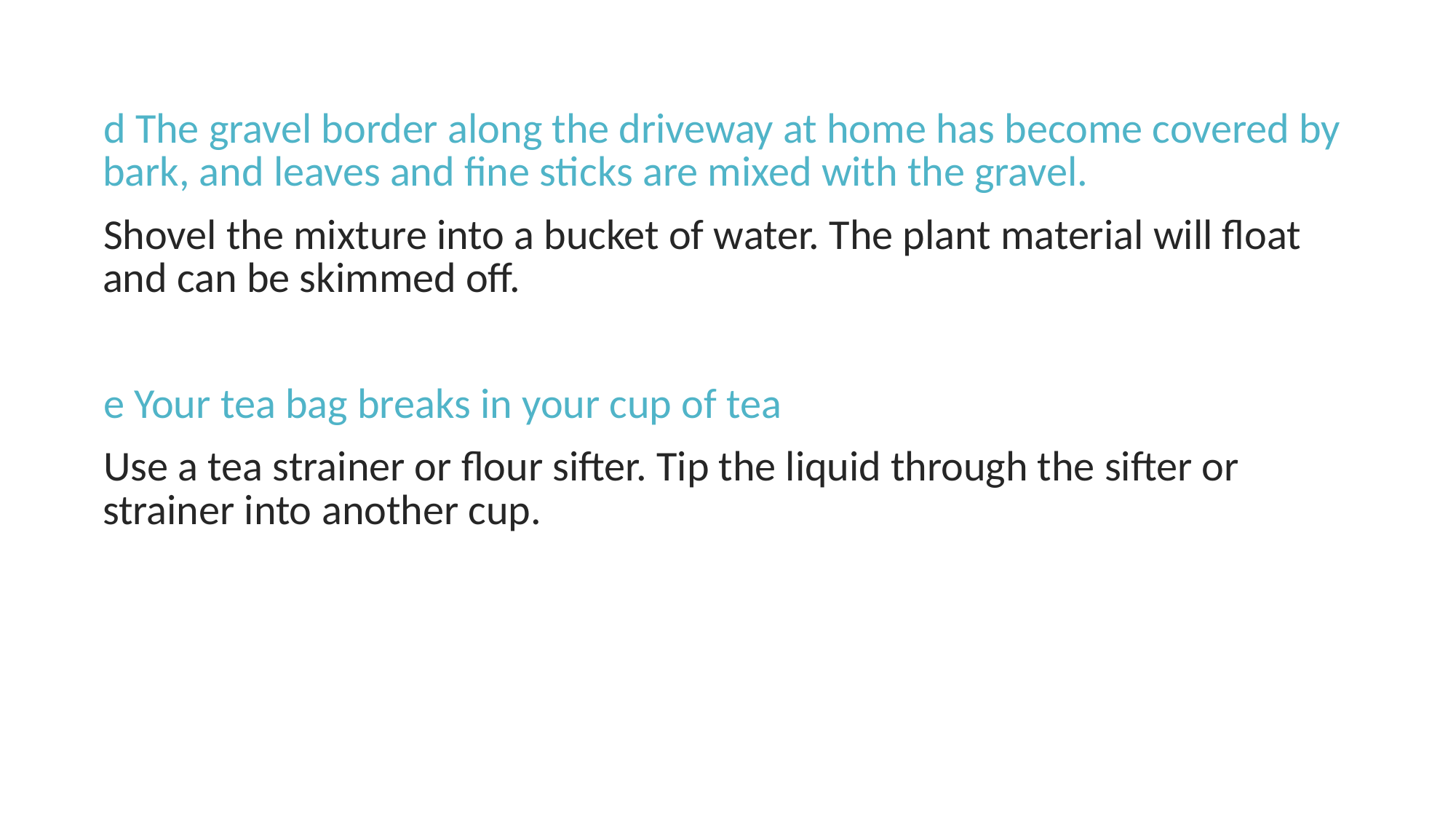

d The gravel border along the driveway at home has become covered by bark, and leaves and fine sticks are mixed with the gravel.
Shovel the mixture into a bucket of water. The plant material will float and can be skimmed off.

e Your tea bag breaks in your cup of tea
Use a tea strainer or flour sifter. Tip the liquid through the sifter or strainer into another cup.